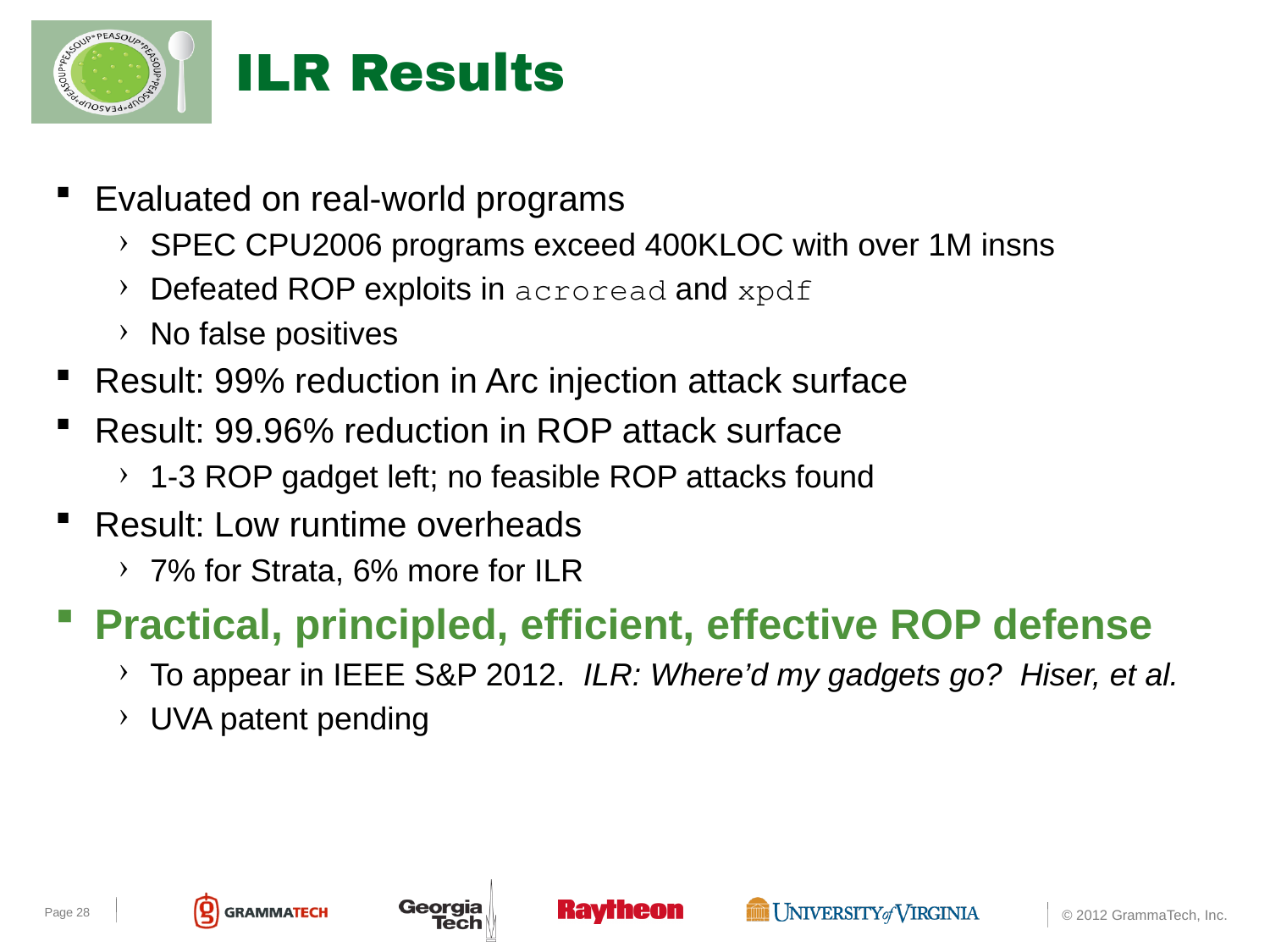

# ILR Results
Evaluated on real-world programs
SPEC CPU2006 programs exceed 400KLOC with over 1M insns
Defeated ROP exploits in acroread and xpdf
No false positives
Result: 99% reduction in Arc injection attack surface
Result: 99.96% reduction in ROP attack surface
1-3 ROP gadget left; no feasible ROP attacks found
Result: Low runtime overheads
7% for Strata, 6% more for ILR
Practical, principled, efficient, effective ROP defense
To appear in IEEE S&P 2012.  ILR: Where’d my gadgets go?  Hiser, et al.
UVA patent pending

Page 28